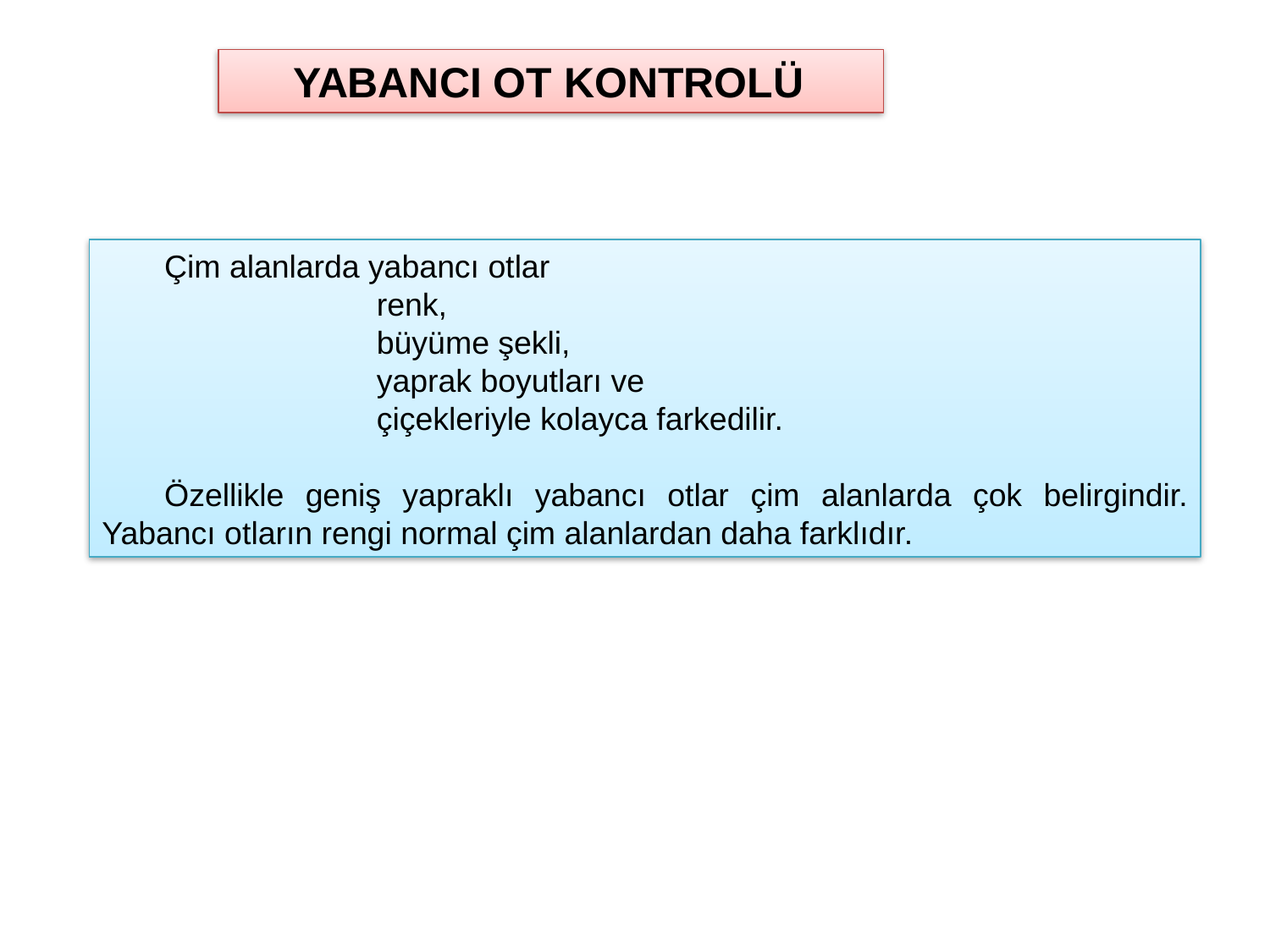

YABANCI OT KONTROLÜ
Çim alanlarda yabancı otlar
renk,
büyüme şekli,
yaprak boyutları ve
çiçekleriyle kolayca farkedilir.

Özellikle geniş yapraklı yabancı otlar çim alanlarda çok belirgindir. Yabancı otların rengi normal çim alanlardan daha farklıdır.